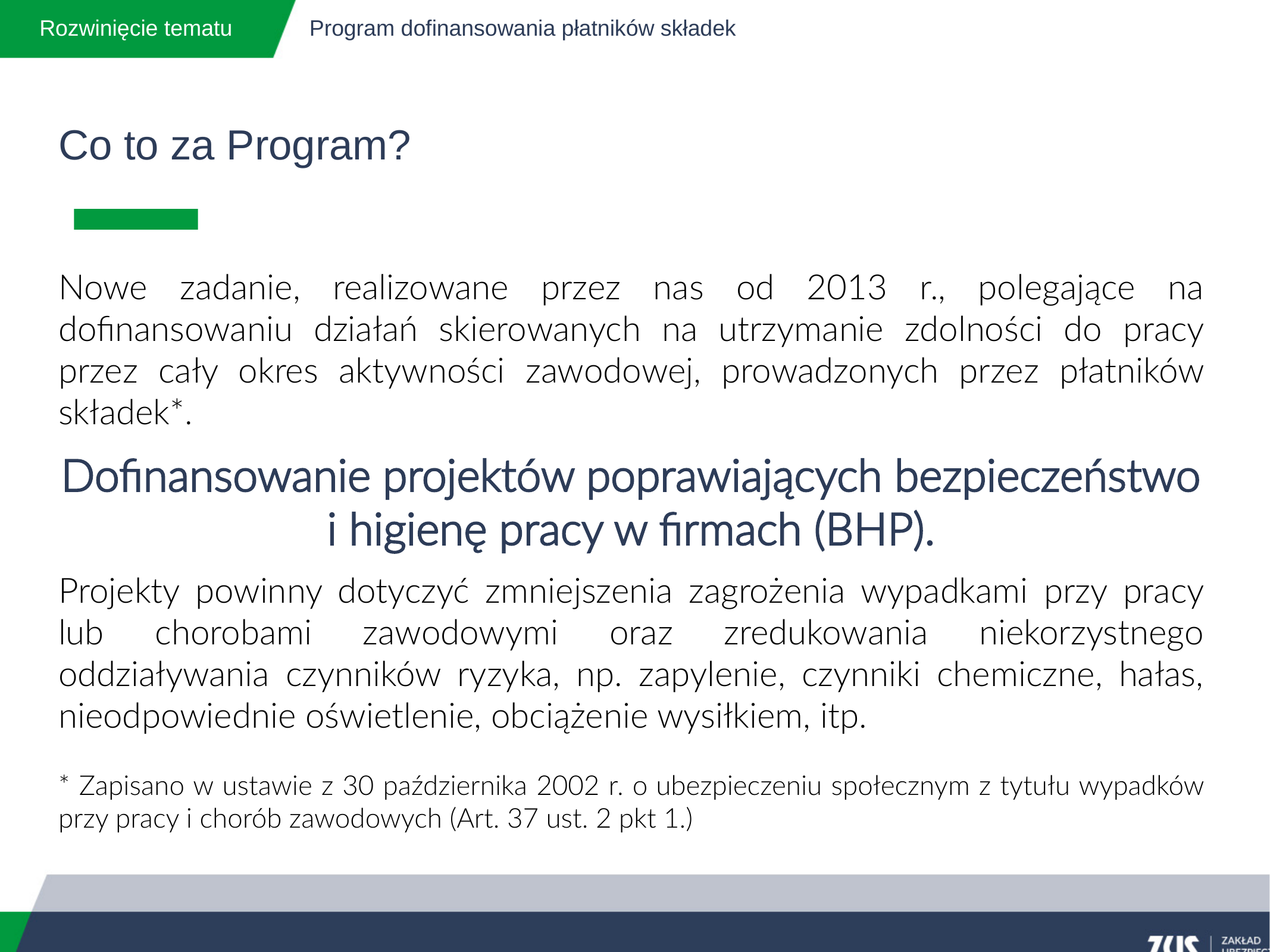

Rozwinięcie tematu
Program dofinansowania płatników składek
# Co to za Program?

Nowe zadanie, realizowane przez nas od 2013 r., polegające na dofinansowaniu działań skierowanych na utrzymanie zdolności do pracy przez cały okres aktywności zawodowej, prowadzonych przez płatników składek*.
Dofinansowanie projektów poprawiających bezpieczeństwo i higienę pracy w firmach (BHP).
Projekty powinny dotyczyć zmniejszenia zagrożenia wypadkami przy pracy lub chorobami zawodowymi oraz zredukowania niekorzystnego oddziaływania czynników ryzyka, np. zapylenie, czynniki chemiczne, hałas, nieodpowiednie oświetlenie, obciążenie wysiłkiem, itp.

* Zapisano w ustawie z 30 października 2002 r. o ubezpieczeniu społecznym z tytułu wypadków przy pracy i chorób zawodowych (Art. 37 ust. 2 pkt 1.)